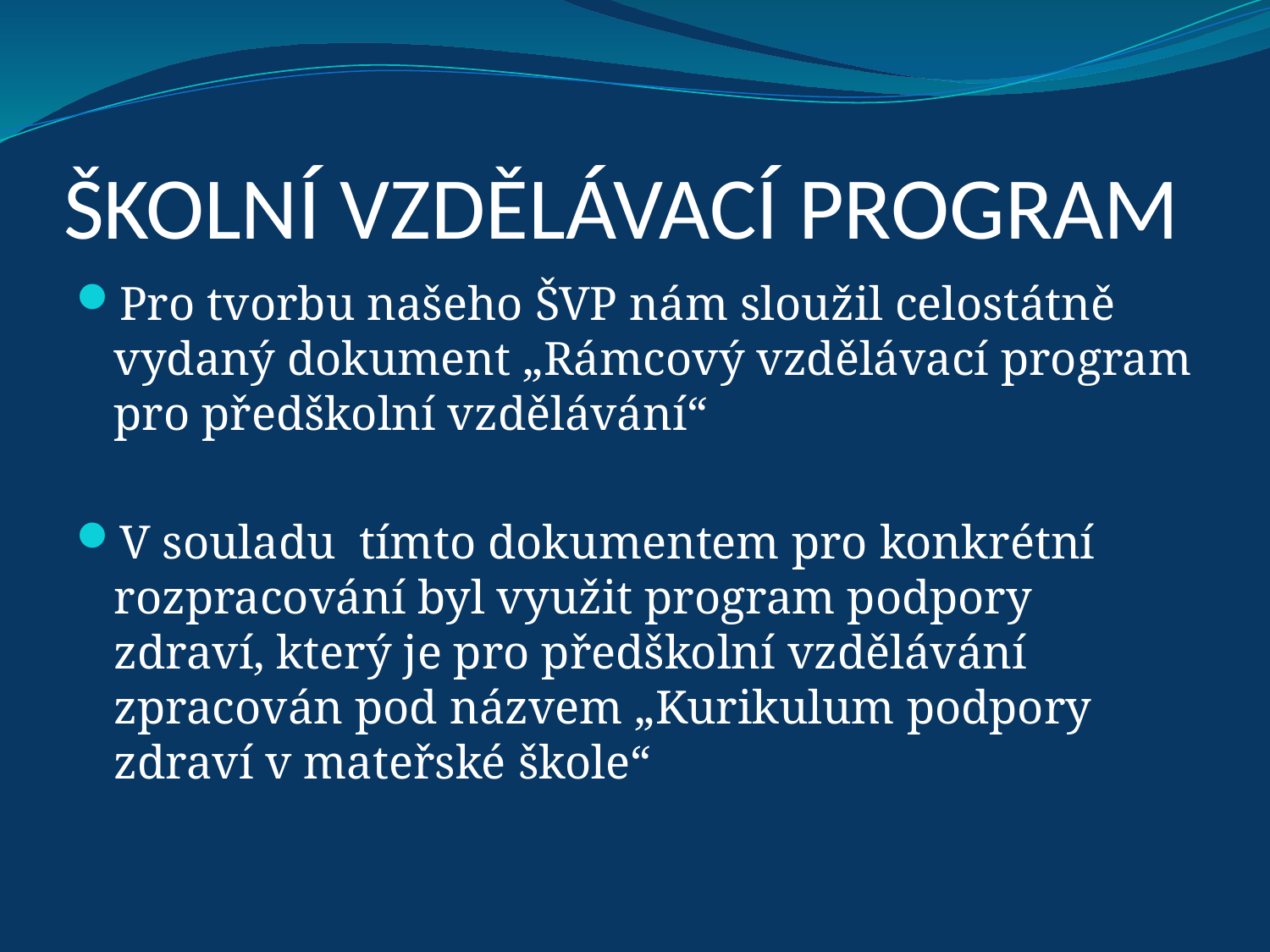

# ŠKOLNÍ VZDĚLÁVACÍ PROGRAM
Pro tvorbu našeho ŠVP nám sloužil celostátně vydaný dokument „Rámcový vzdělávací program pro předškolní vzdělávání“

V souladu  tímto dokumentem pro konkrétní rozpracování byl využit program podpory zdraví, který je pro předškolní vzdělávání zpracován pod názvem „Kurikulum podpory zdraví v mateřské škole“